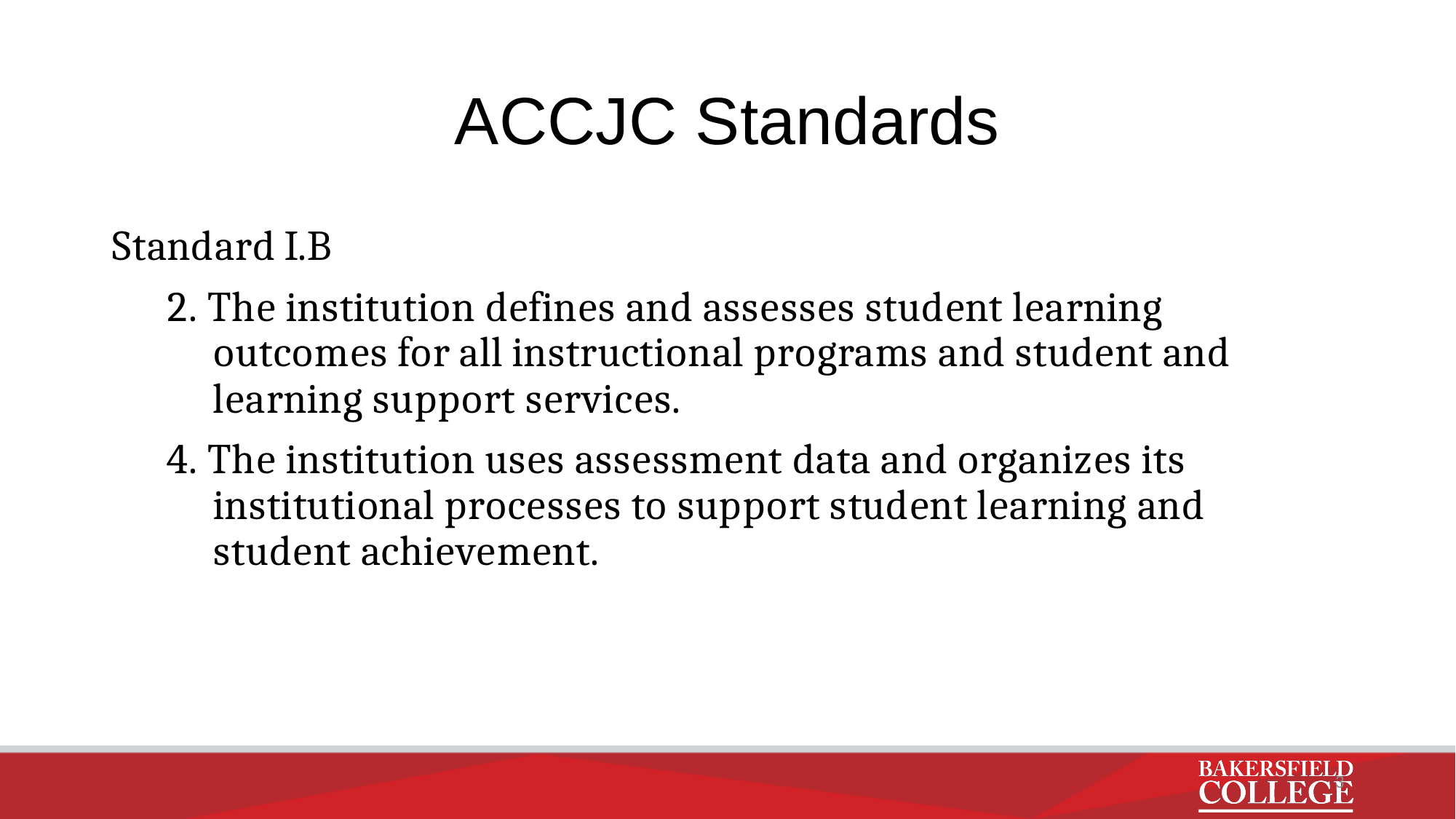

# ACCJC Standards
Standard I.B
2. The institution defines and assesses student learning outcomes for all instructional programs and student and learning support services.
4. The institution uses assessment data and organizes its institutional processes to support student learning and student achievement.

3